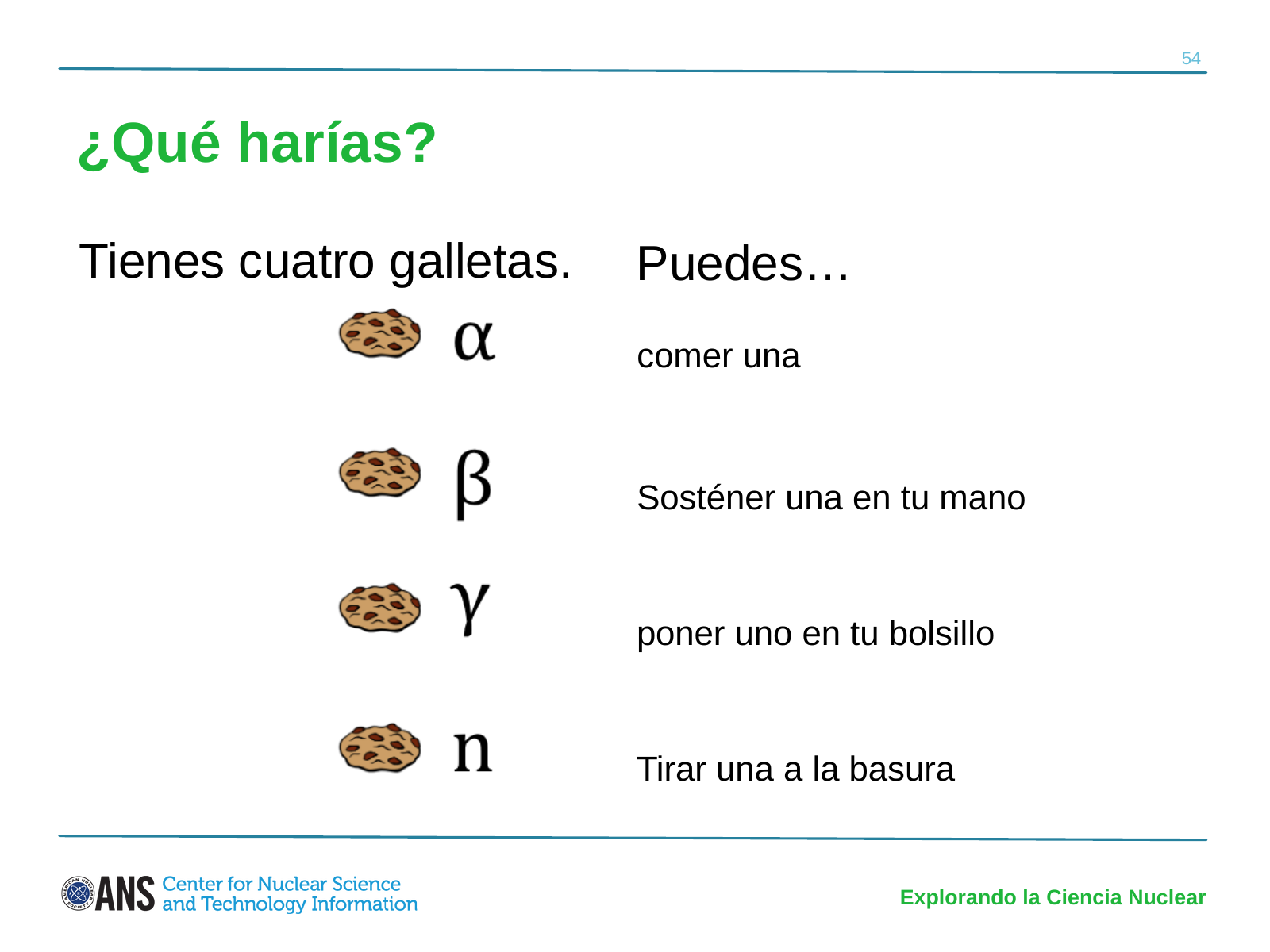

54
¿Qué harías?
Tienes cuatro galletas.
Puedes…

comer una
Sosténer una en tu mano
poner uno en tu bolsillo
Tirar una a la basura

Explorando la Ciencia Nuclear